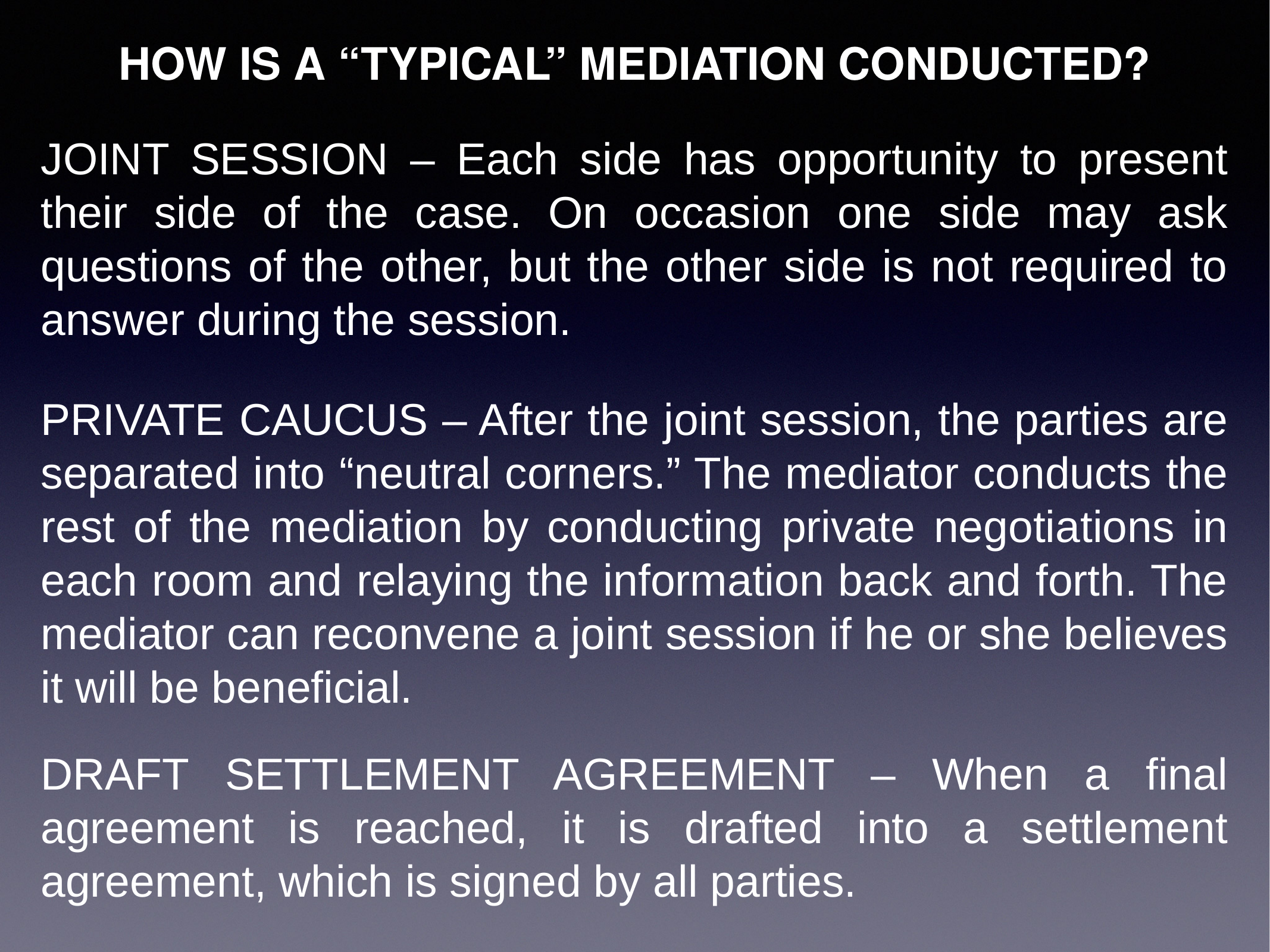

HOW IS A “TYPICAL” MEDIATION CONDUCTED?

JOINT SESSION – Each side has opportunity to present their side of the case. On occasion one side may ask questions of the other, but the other side is not required to answer during the session.
PRIVATE CAUCUS – After the joint session, the parties are separated into “neutral corners.” The mediator conducts the rest of the mediation by conducting private negotiations in each room and relaying the information back and forth. The mediator can reconvene a joint session if he or she believes it will be beneficial.
DRAFT SETTLEMENT AGREEMENT – When a final agreement is reached, it is drafted into a settlement agreement, which is signed by all parties.